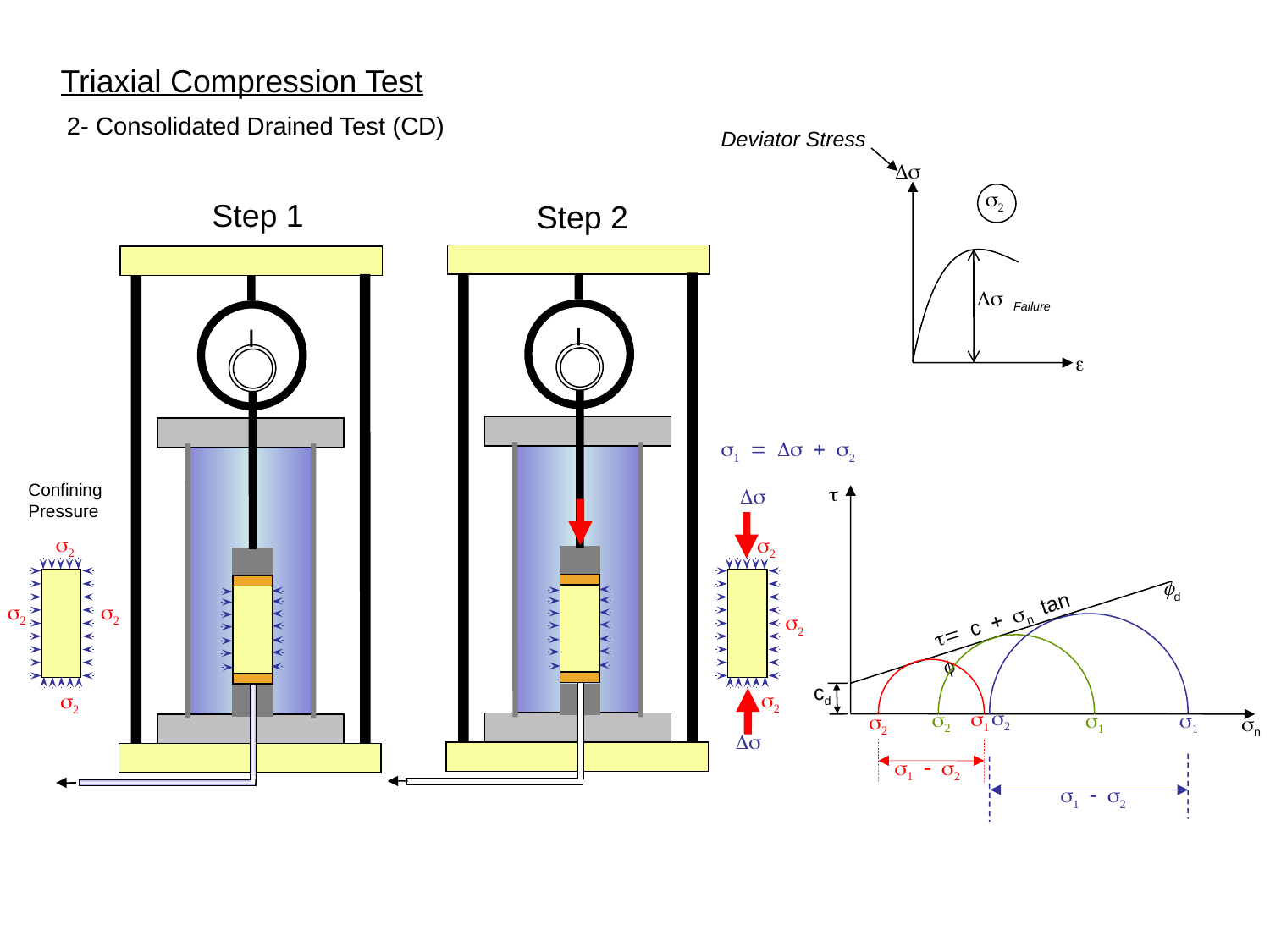

Triaxial Compression Test
2- Consolidated Drained Test (CD)
Deviator Stress

Δσ
σ2

Step 1
Step 2

Δσ Failure

ε

σ1 = Δσ + σ2

Confining
Pressure
τ
Δσ

σ2
σ2

φd

σ2
σ2
τ= c + σn tan φ
σ2

cd

σ2
σ2

σ2
σ1
σ2
σ1
σ1
σ2
σn

Δσ

σ1 − σ2

σ1 − σ2